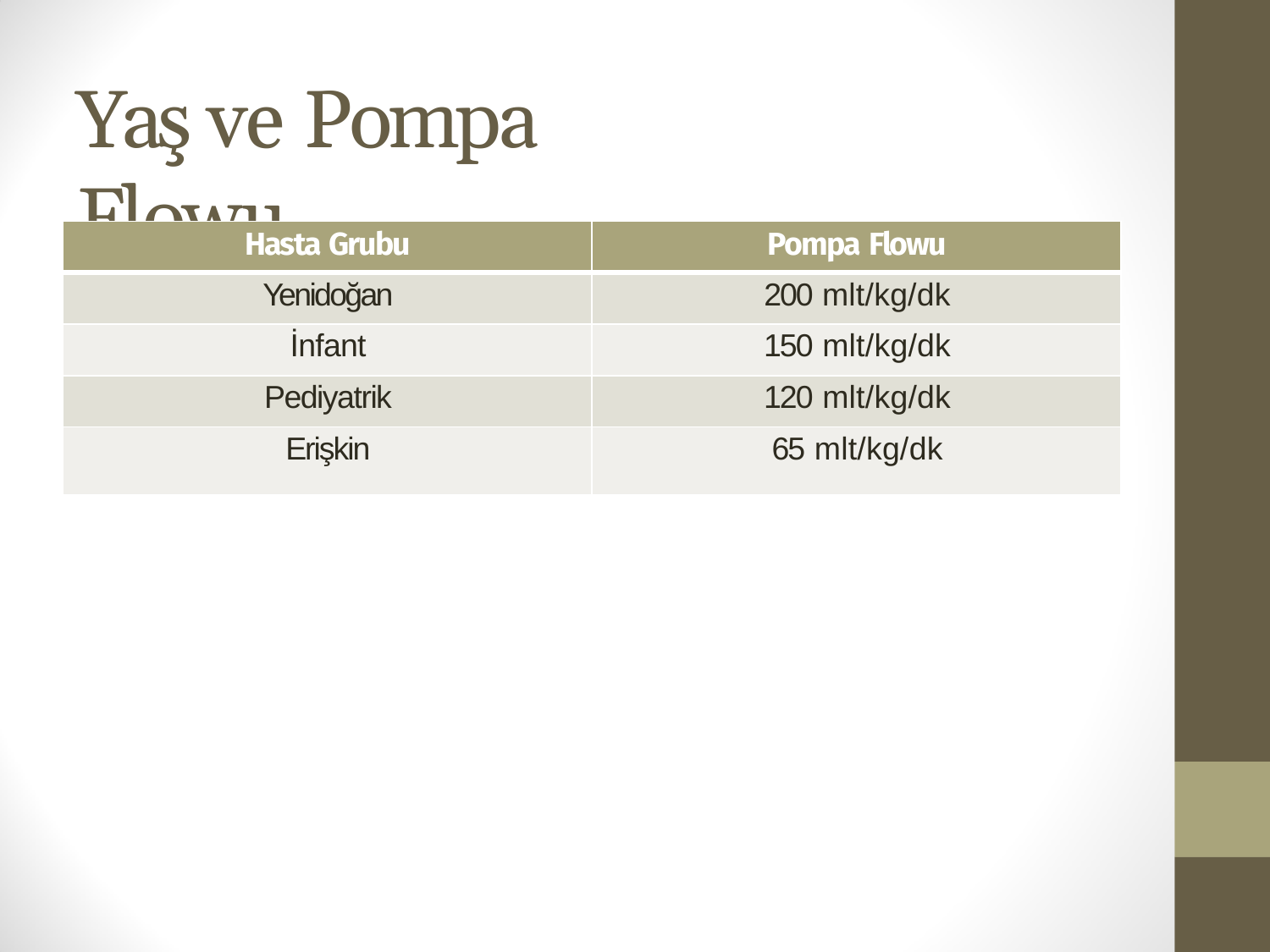

# Yaş ve Pompa Flowu
| Hasta Grubu | Pompa Flowu |
| --- | --- |
| Yenidoğan | 200 mlt/kg/dk |
| İnfant | 150 mlt/kg/dk |
| Pediyatrik | 120 mlt/kg/dk |
| Erişkin | 65 mlt/kg/dk |